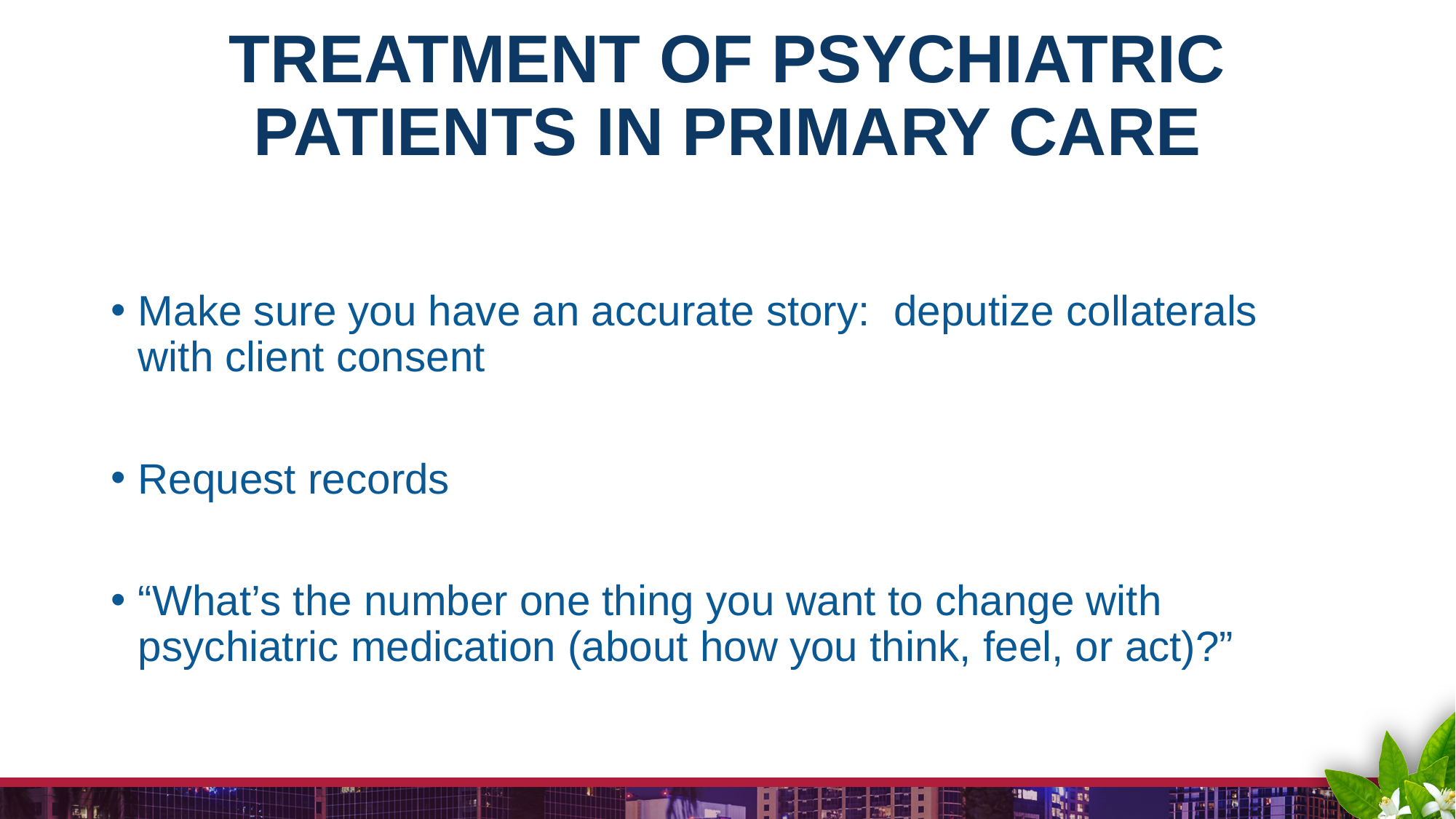

# Treatment of psychiatric patients in primary care

Make sure you have an accurate story:  deputize collaterals with client consent

Request records

“What’s the number one thing you want to change with psychiatric medication (about how you think, feel, or act)?”